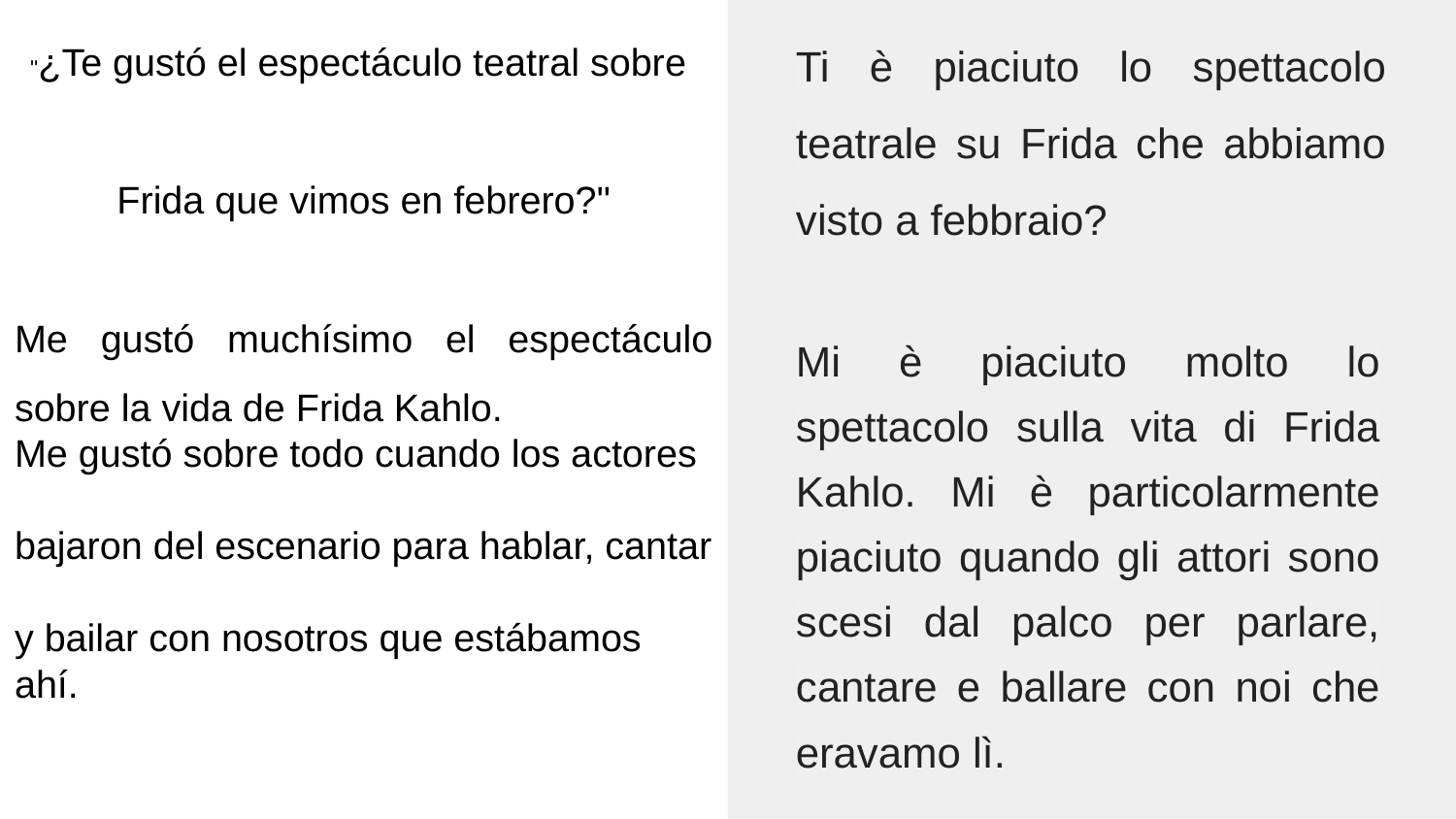

"¿Te gustó el espectáculo teatral sobre

Frida que vimos en febrero?"

Me gustó muchísimo el espectáculo sobre la vida de Frida Kahlo.
Me gustó sobre todo cuando los actores

bajaron del escenario para hablar, cantar

y bailar con nosotros que estábamos ahí.

Ti è piaciuto lo spettacolo teatrale su Frida che abbiamo visto a febbraio?

Mi è piaciuto molto lo spettacolo sulla vita di Frida Kahlo. Mi è particolarmente piaciuto quando gli attori sono scesi dal palco per parlare, cantare e ballare con noi che eravamo lì.